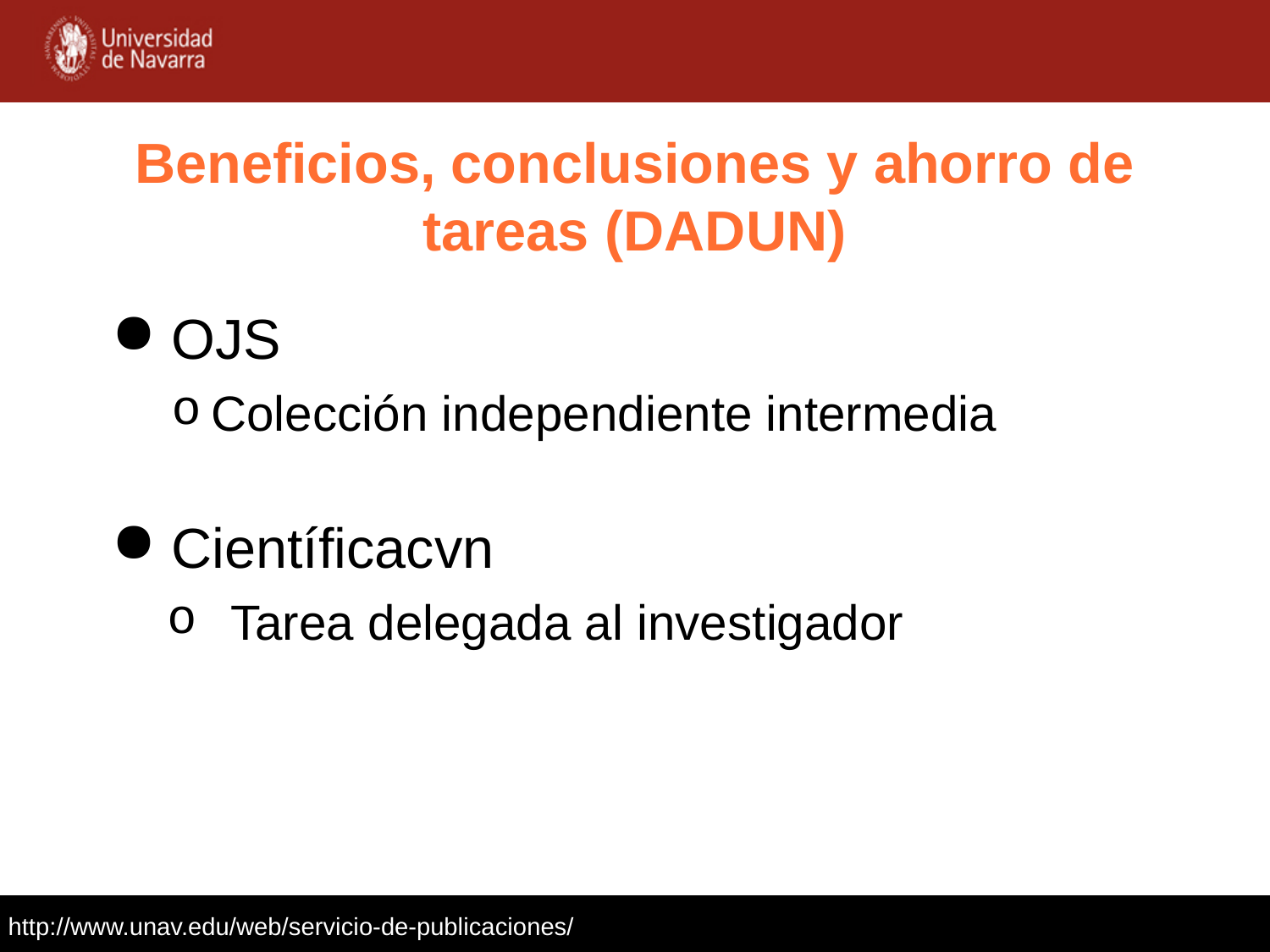

# Beneficios, conclusiones y ahorro de tareas (DADUN)
OJS
Colección independiente intermedia
Científicacvn
Tarea delegada al investigador